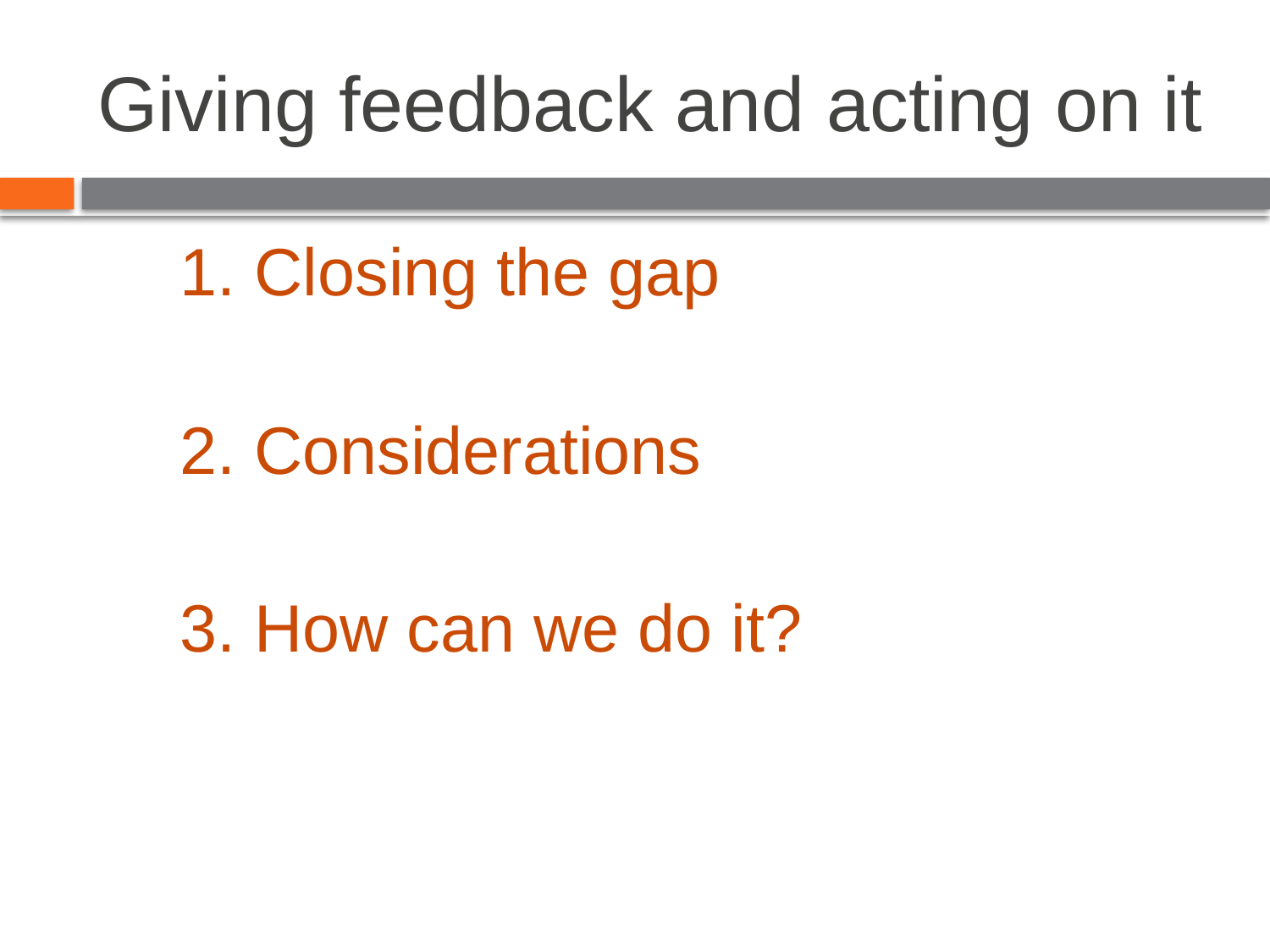

# Giving feedback and acting on it
1. Closing the gap

2. Considerations

3. How can we do it?